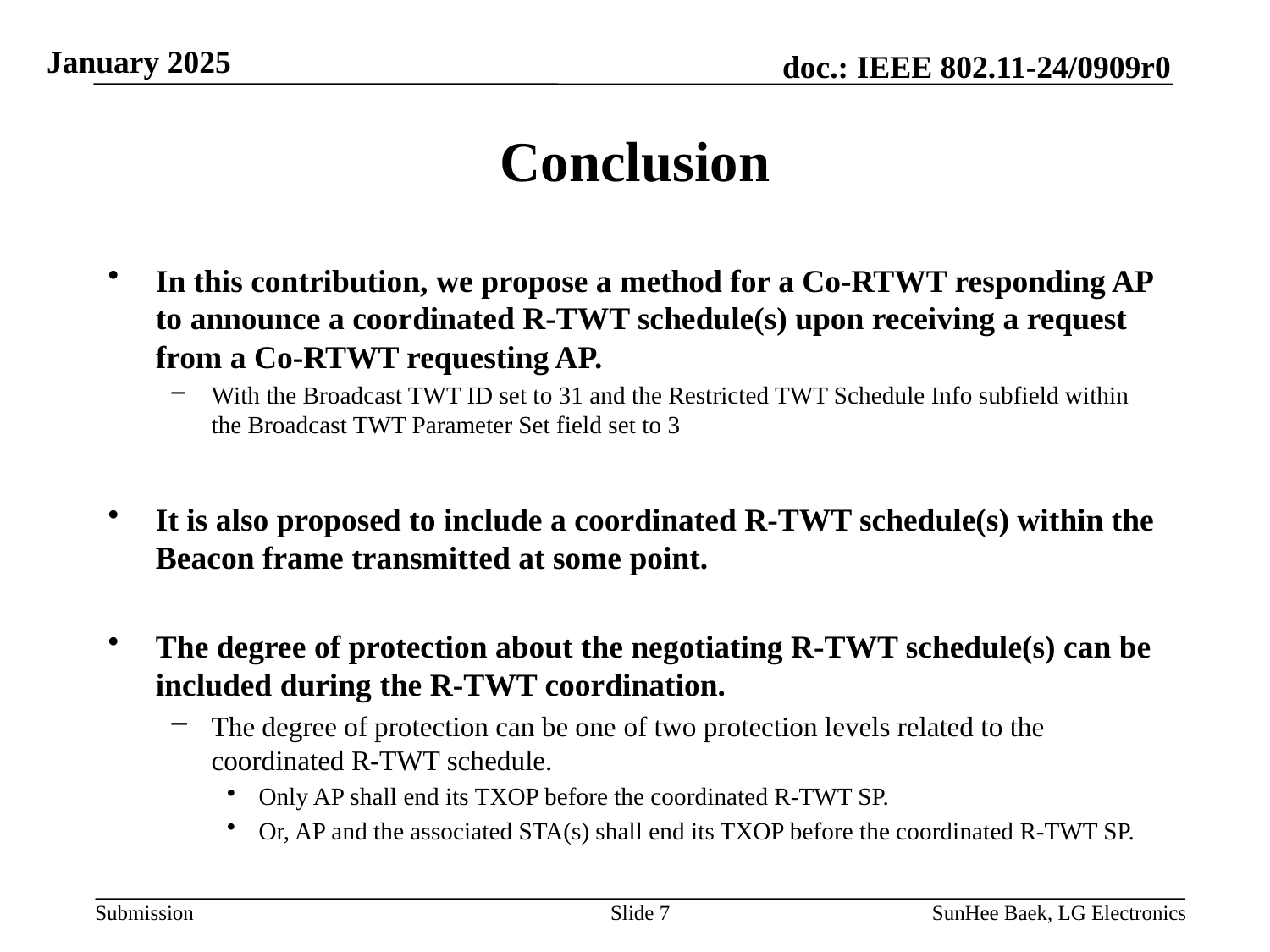

# Conclusion
In this contribution, we propose a method for a Co-RTWT responding AP to announce a coordinated R-TWT schedule(s) upon receiving a request from a Co-RTWT requesting AP.
With the Broadcast TWT ID set to 31 and the Restricted TWT Schedule Info subfield within the Broadcast TWT Parameter Set field set to 3

It is also proposed to include a coordinated R-TWT schedule(s) within the Beacon frame transmitted at some point.

The degree of protection about the negotiating R-TWT schedule(s) can be included during the R-TWT coordination.
The degree of protection can be one of two protection levels related to the coordinated R-TWT schedule.
Only AP shall end its TXOP before the coordinated R-TWT SP.
Or, AP and the associated STA(s) shall end its TXOP before the coordinated R-TWT SP.

Slide 7
SunHee Baek, LG Electronics